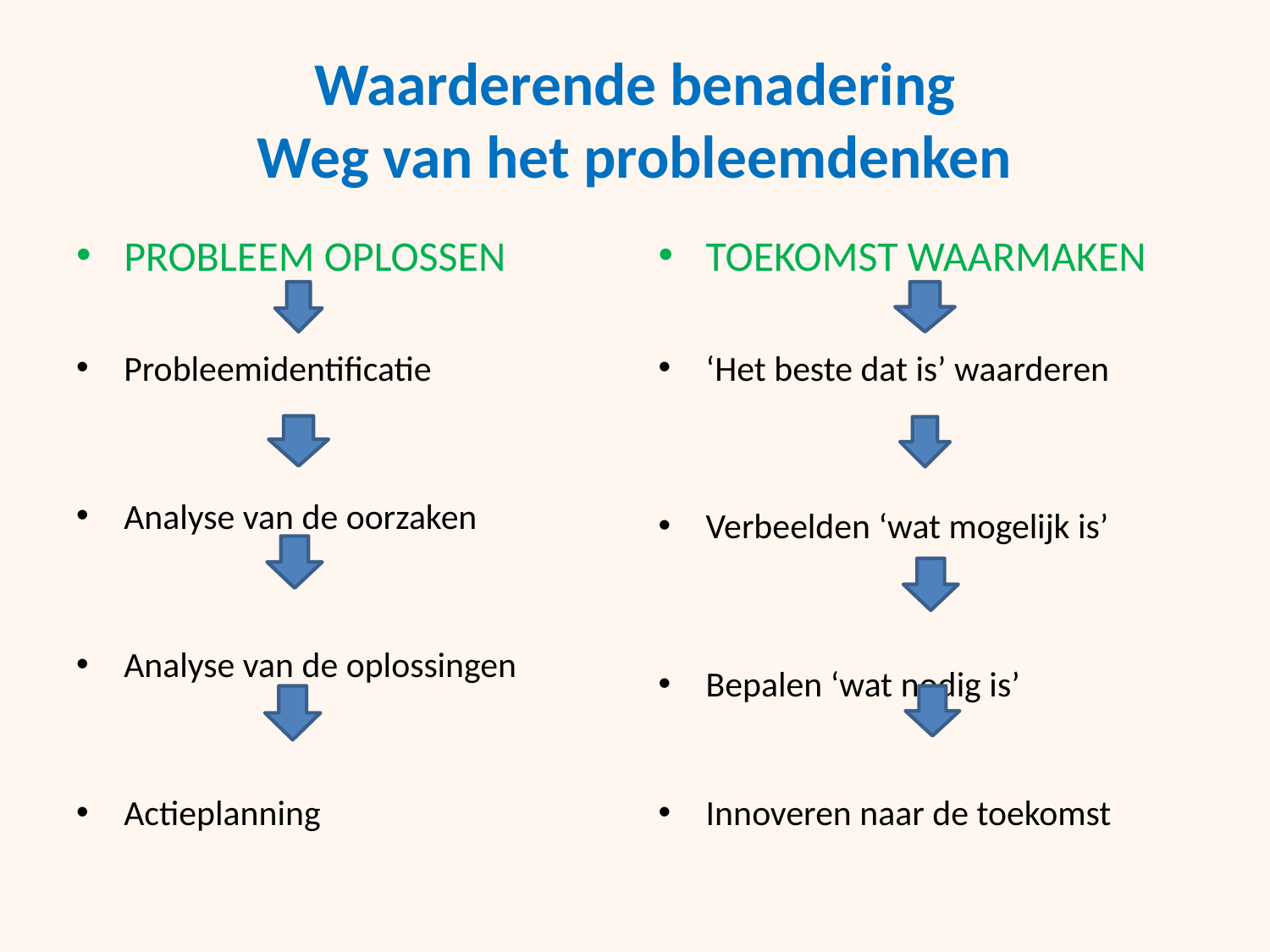

# Waarderende benadering Weg van het probleemdenken
PROBLEEM OPLOSSEN

Probleemidentificatie

Analyse van de oorzaken

Analyse van de oplossingen

Actieplanning
TOEKOMST WAARMAKEN

‘Het beste dat is’ waarderen

Verbeelden ‘wat mogelijk is’

Bepalen ‘wat nodig is’

Innoveren naar de toekomst